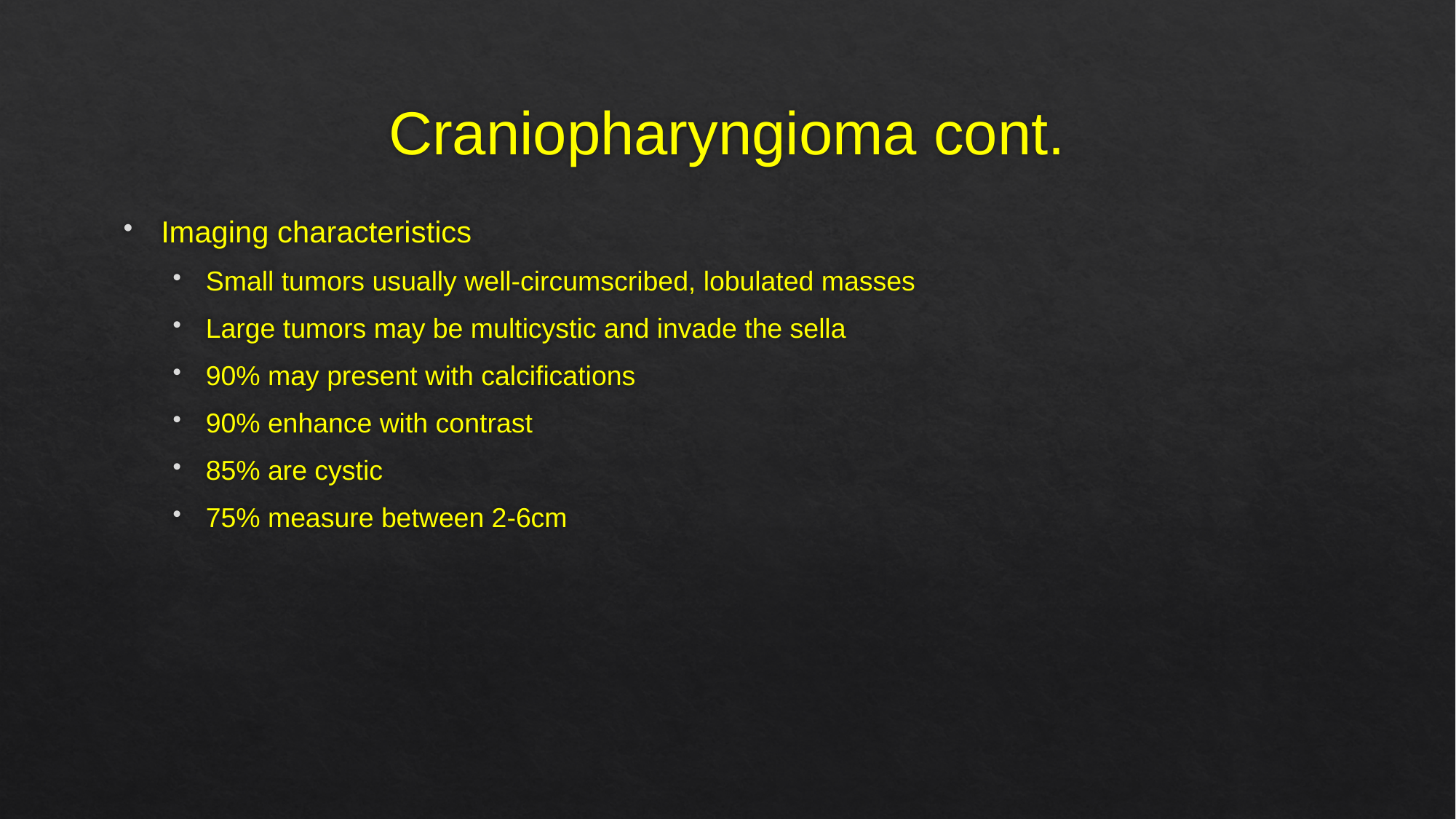

# Craniopharyngioma cont.
Imaging characteristics
Small tumors usually well-circumscribed, lobulated masses
Large tumors may be multicystic and invade the sella
90% may present with calcifications
90% enhance with contrast
85% are cystic
75% measure between 2-6cm